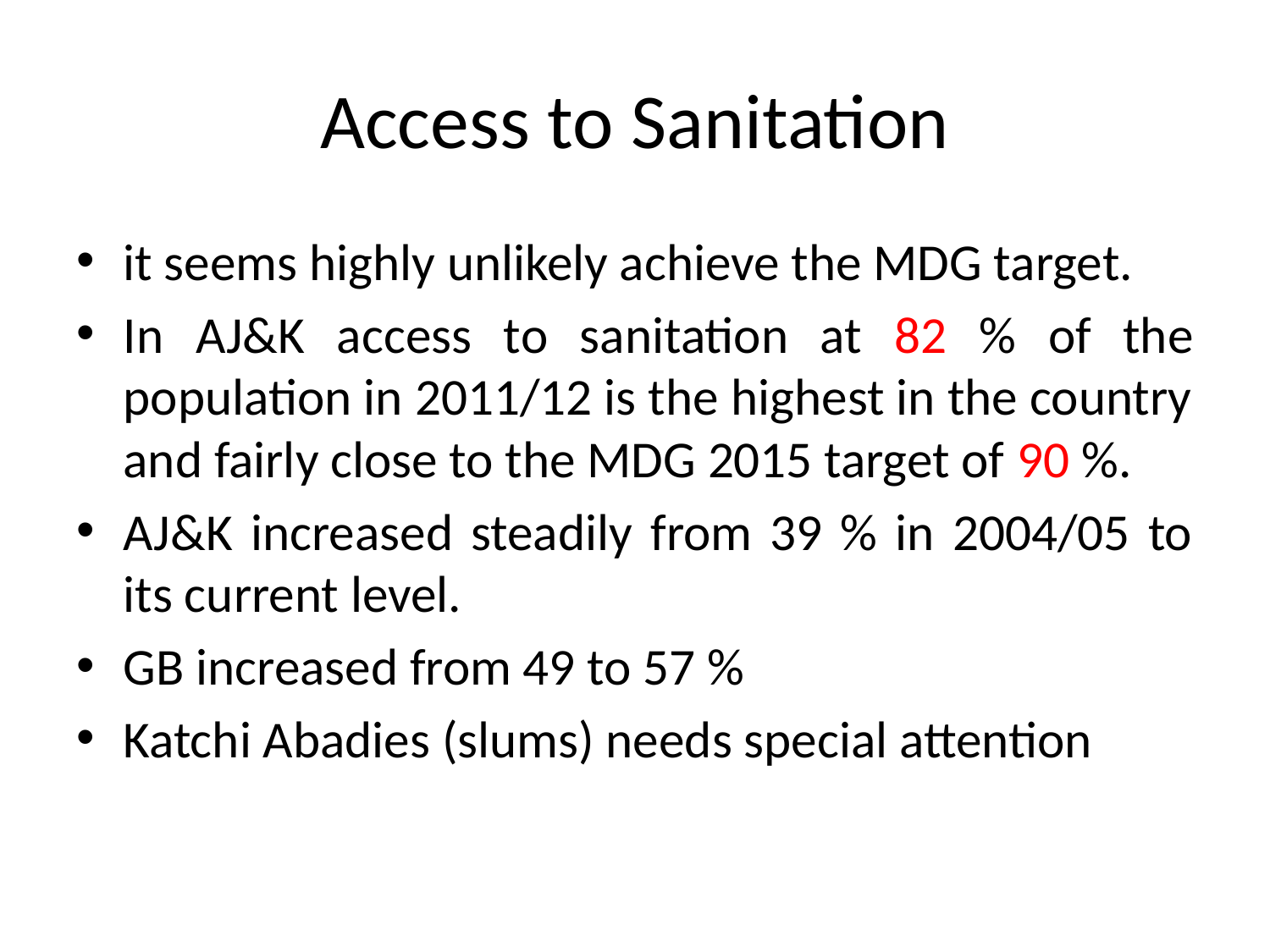

# Access to Sanitation
it seems highly unlikely achieve the MDG target.
In AJ&K access to sanitation at 82 % of the population in 2011/12 is the highest in the country and fairly close to the MDG 2015 target of 90 %.
AJ&K increased steadily from 39 % in 2004/05 to its current level.
GB increased from 49 to 57 %
Katchi Abadies (slums) needs special attention